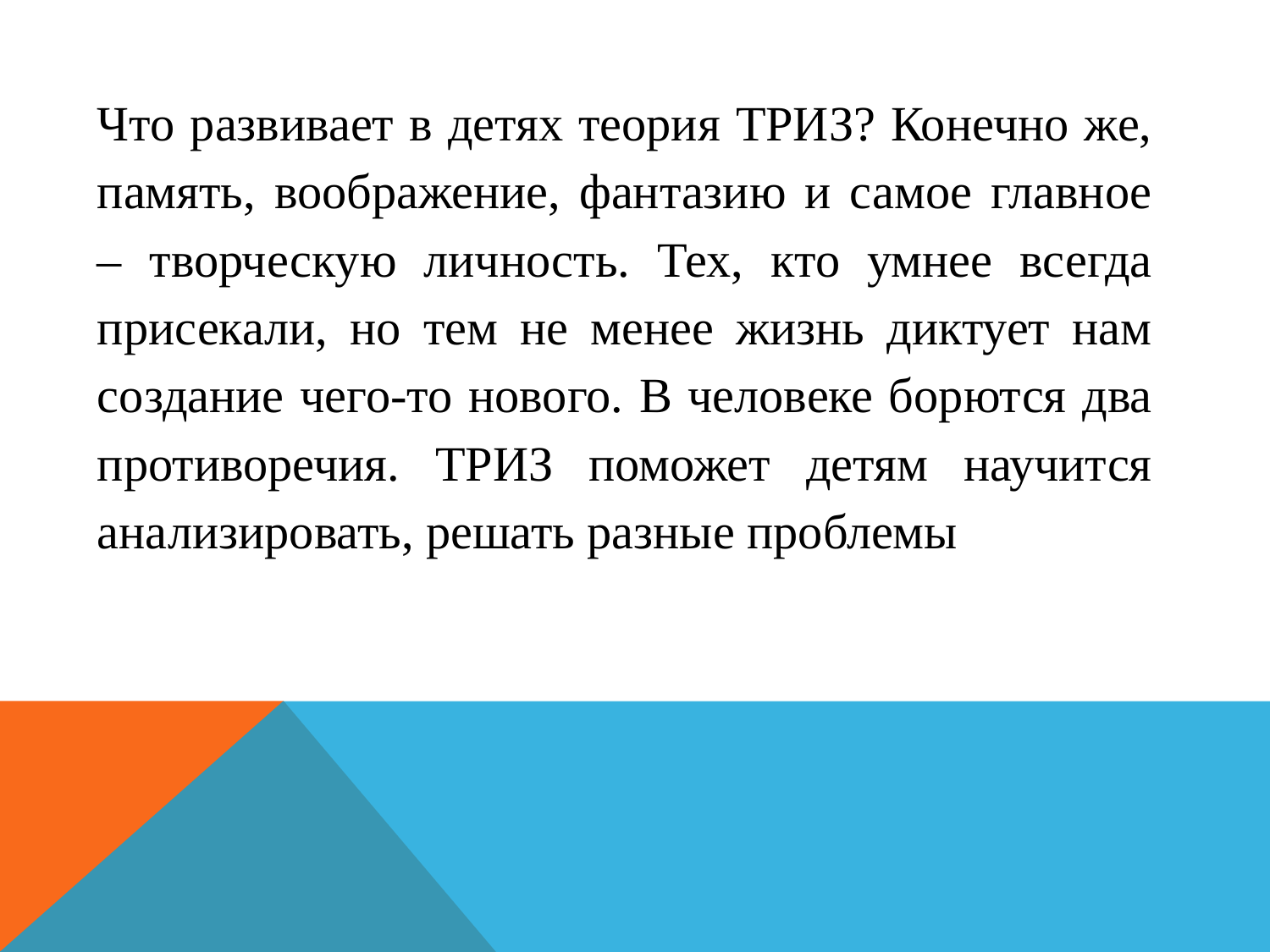

Что развивает в детях теория ТРИЗ? Конечно же, память, воображение, фантазию и самое главное – творческую личность. Тех, кто умнее всегда присекали, но тем не менее жизнь диктует нам создание чего-то нового. В человеке борются два противоречия. ТРИЗ поможет детям научится анализировать, решать разные проблемы